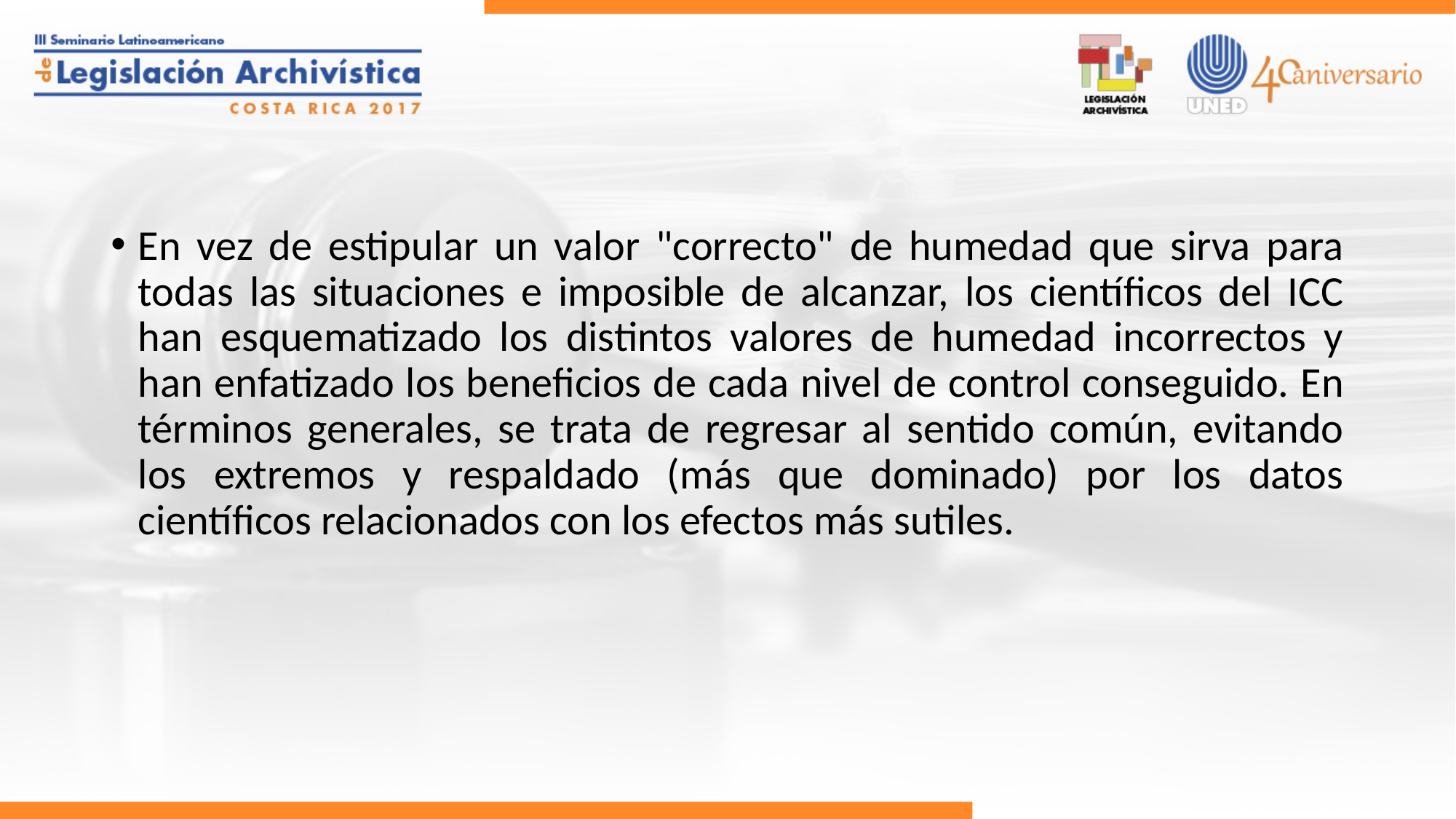

En vez de estipular un valor "correcto" de humedad que sirva para todas las situaciones e imposible de alcanzar, los científicos del ICC han esquematizado los distintos valores de humedad incorrectos y han enfatizado los beneficios de cada nivel de control conseguido. En términos generales, se trata de regresar al sentido común, evitando los extremos y respaldado (más que dominado) por los datos científicos relacionados con los efectos más sutiles.